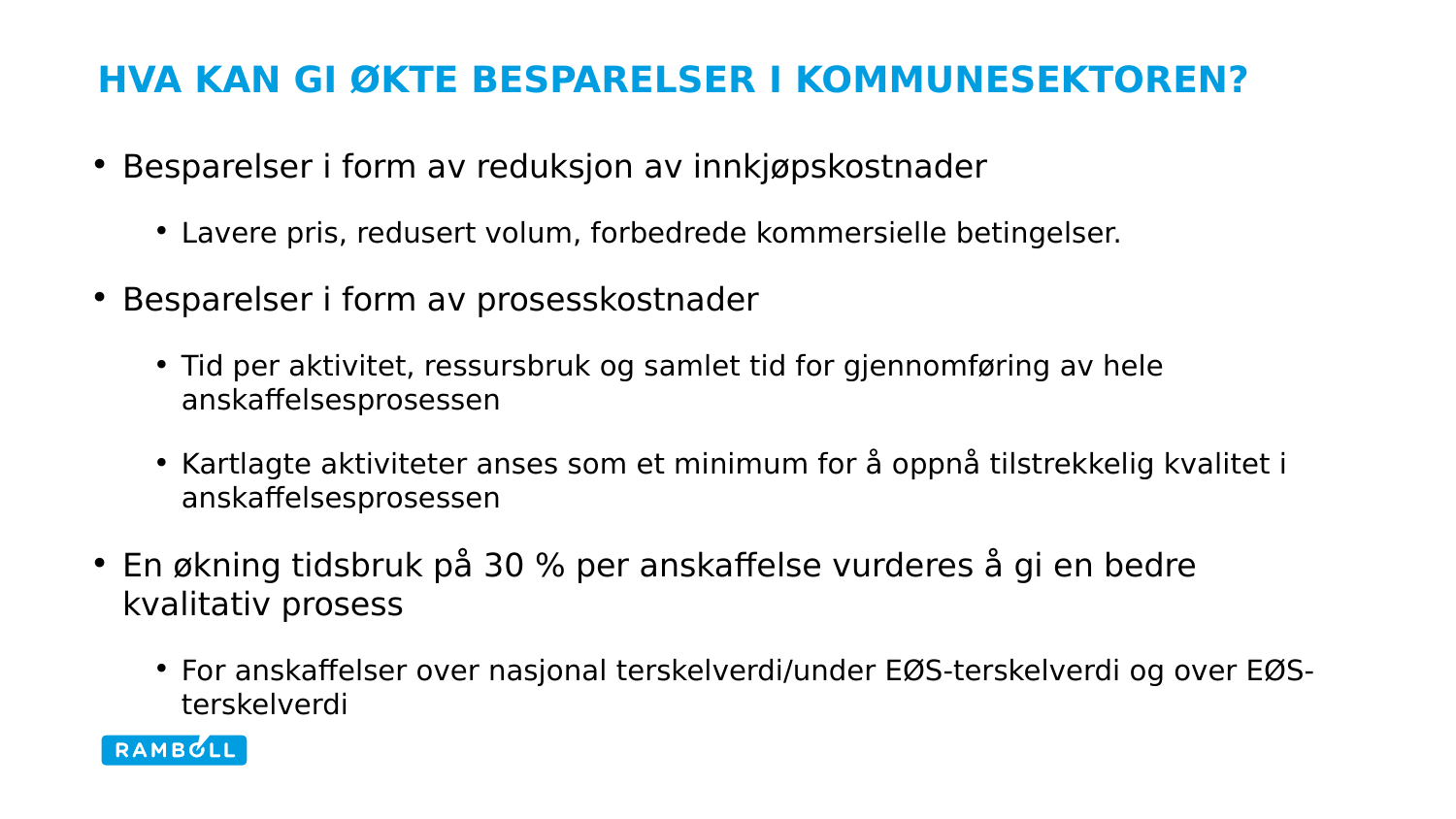

# Hva kan gi økte besparelser I kommunesektoren?
Besparelser i form av reduksjon av innkjøpskostnader
Lavere pris, redusert volum, forbedrede kommersielle betingelser.
Besparelser i form av prosesskostnader
Tid per aktivitet, ressursbruk og samlet tid for gjennomføring av hele anskaffelsesprosessen
Kartlagte aktiviteter anses som et minimum for å oppnå tilstrekkelig kvalitet i anskaffelsesprosessen
En økning tidsbruk på 30 % per anskaffelse vurderes å gi en bedre kvalitativ prosess
For anskaffelser over nasjonal terskelverdi/under EØS-terskelverdi og over EØS-terskelverdi